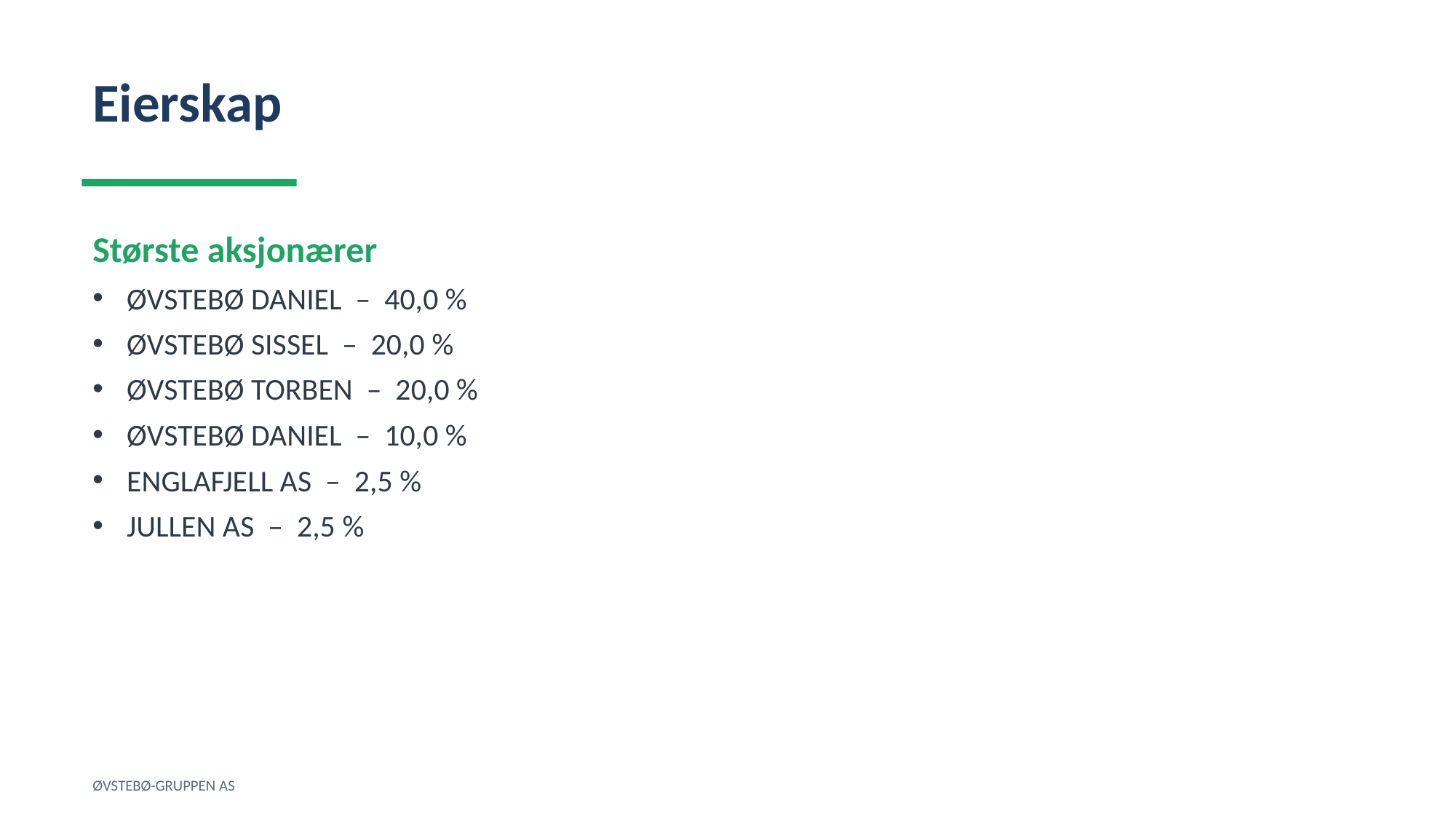

Eierskap

Største aksjonærer
ØVSTEBØ DANIEL  –  40,0 %
ØVSTEBØ SISSEL  –  20,0 %
ØVSTEBØ TORBEN  –  20,0 %
ØVSTEBØ DANIEL  –  10,0 %
ENGLAFJELL AS  –  2,5 %
JULLEN AS  –  2,5 %
ØVSTEBØ-GRUPPEN AS